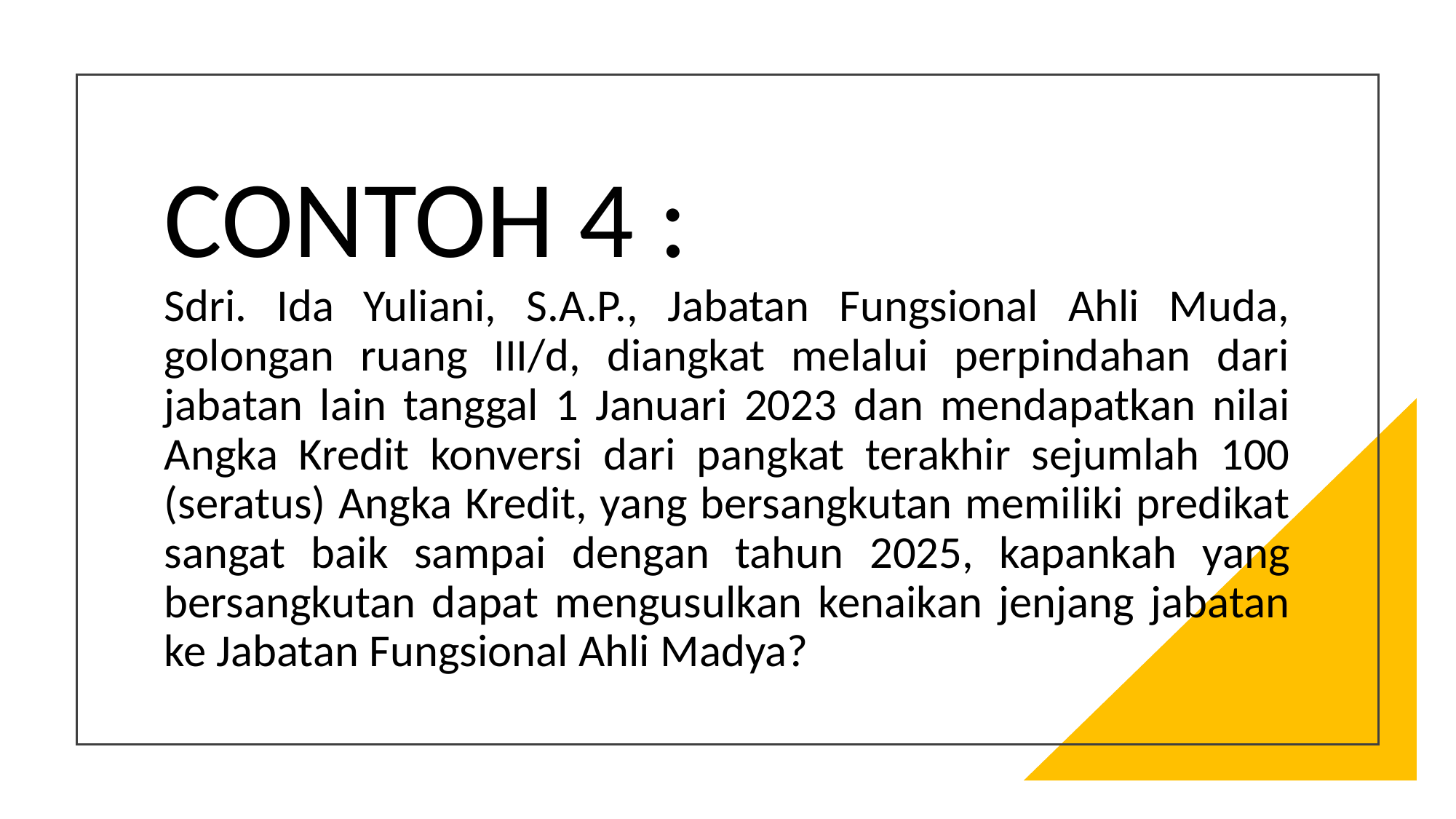

# CONTOH 4 :
Sdri. Ida Yuliani, S.A.P., Jabatan Fungsional Ahli Muda, golongan ruang III/d, diangkat melalui perpindahan dari jabatan lain tanggal 1 Januari 2023 dan mendapatkan nilai Angka Kredit konversi dari pangkat terakhir sejumlah 100 (seratus) Angka Kredit, yang bersangkutan memiliki predikat sangat baik sampai dengan tahun 2025, kapankah yang bersangkutan dapat mengusulkan kenaikan jenjang jabatan ke Jabatan Fungsional Ahli Madya?